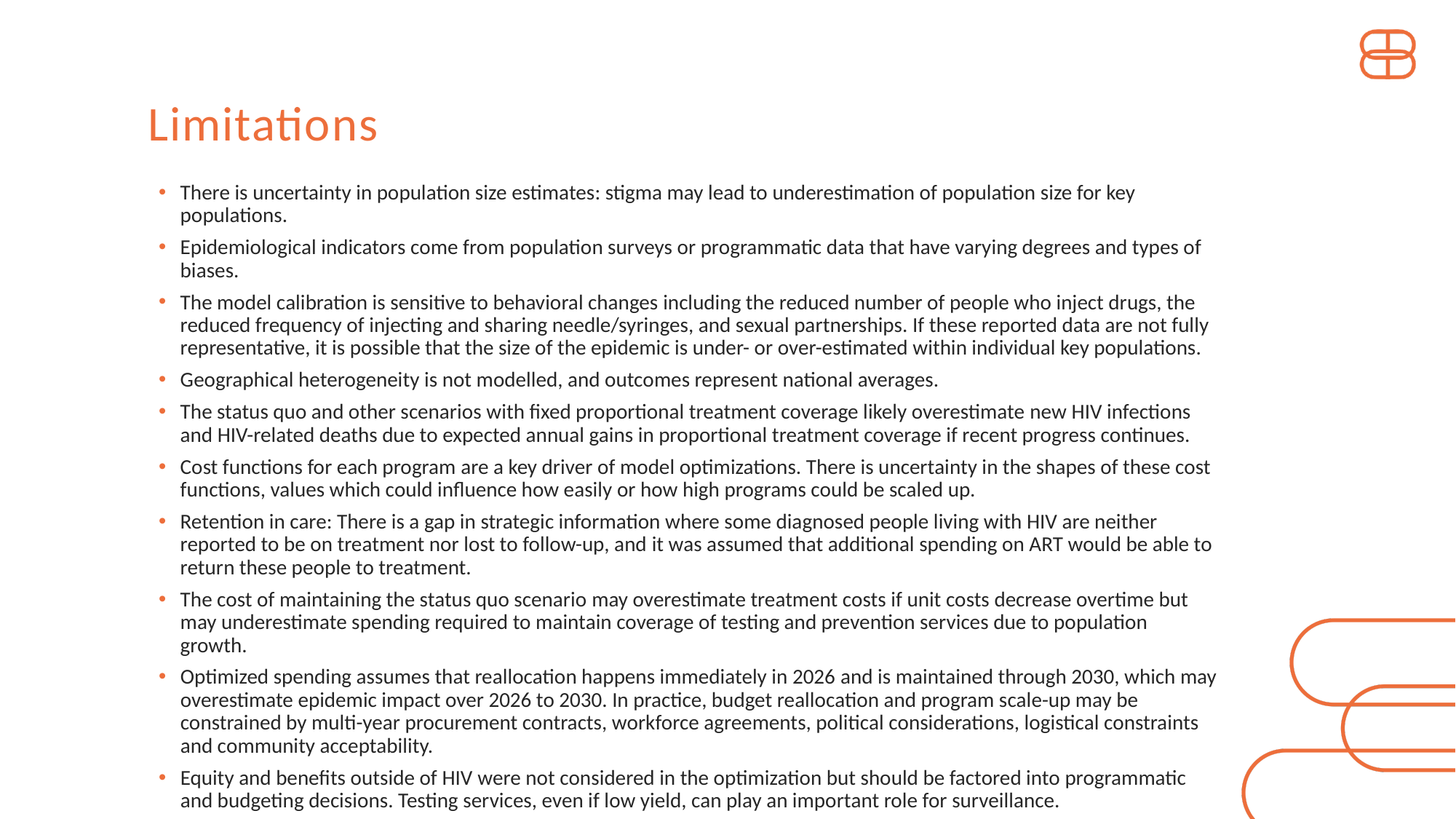

Limitations
There is uncertainty in population size estimates: stigma may lead to underestimation of population size for key populations.
Epidemiological indicators come from population surveys or programmatic data that have varying degrees and types of biases.
The model calibration is sensitive to behavioral changes including the reduced number of people who inject drugs, the reduced frequency of injecting and sharing needle/syringes, and sexual partnerships. If these reported data are not fully representative, it is possible that the size of the epidemic is under- or over-estimated within individual key populations.
Geographical heterogeneity is not modelled, and outcomes represent national averages.
The status quo and other scenarios with fixed proportional treatment coverage likely overestimate new HIV infections and HIV-related deaths due to expected annual gains in proportional treatment coverage if recent progress continues.
Cost functions for each program are a key driver of model optimizations. There is uncertainty in the shapes of these cost functions, values which could influence how easily or how high programs could be scaled up.
Retention in care: There is a gap in strategic information where some diagnosed people living with HIV are neither reported to be on treatment nor lost to follow-up, and it was assumed that additional spending on ART would be able to return these people to treatment.
The cost of maintaining the status quo scenario may overestimate treatment costs if unit costs decrease overtime but may underestimate spending required to maintain coverage of testing and prevention services due to population growth.
Optimized spending assumes that reallocation happens immediately in 2026 and is maintained through 2030, which may overestimate epidemic impact over 2026 to 2030. In practice, budget reallocation and program scale-up may be constrained by multi-year procurement contracts, workforce agreements, political considerations, logistical constraints and community acceptability.
Equity and benefits outside of HIV were not considered in the optimization but should be factored into programmatic and budgeting decisions. Testing services, even if low yield, can play an important role for surveillance.